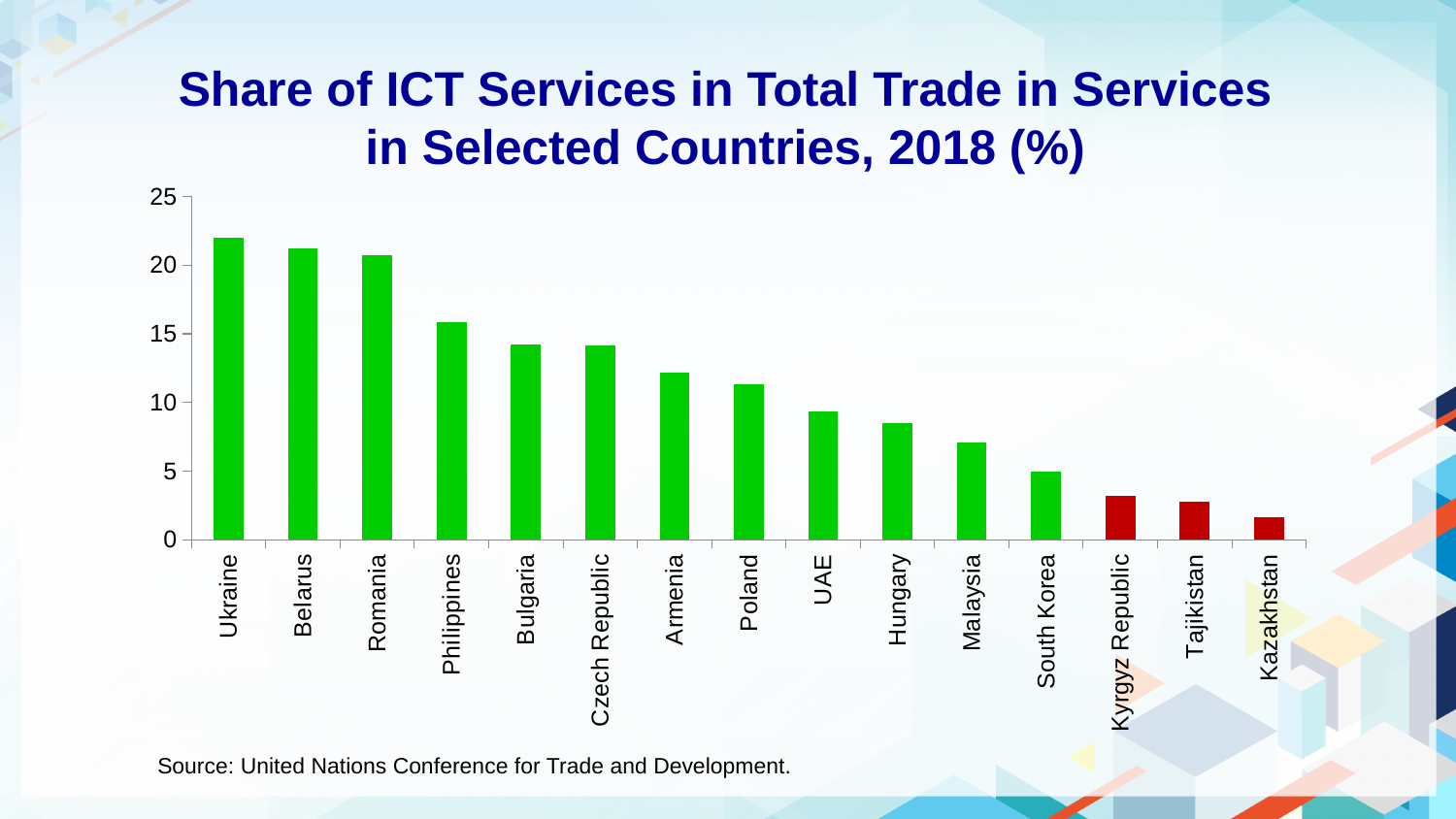

Share of ICT Services in Total Trade in Services
in Selected Countries, 2018 (%)

[unsupported chart]

Source: United Nations Conference for Trade and Development.